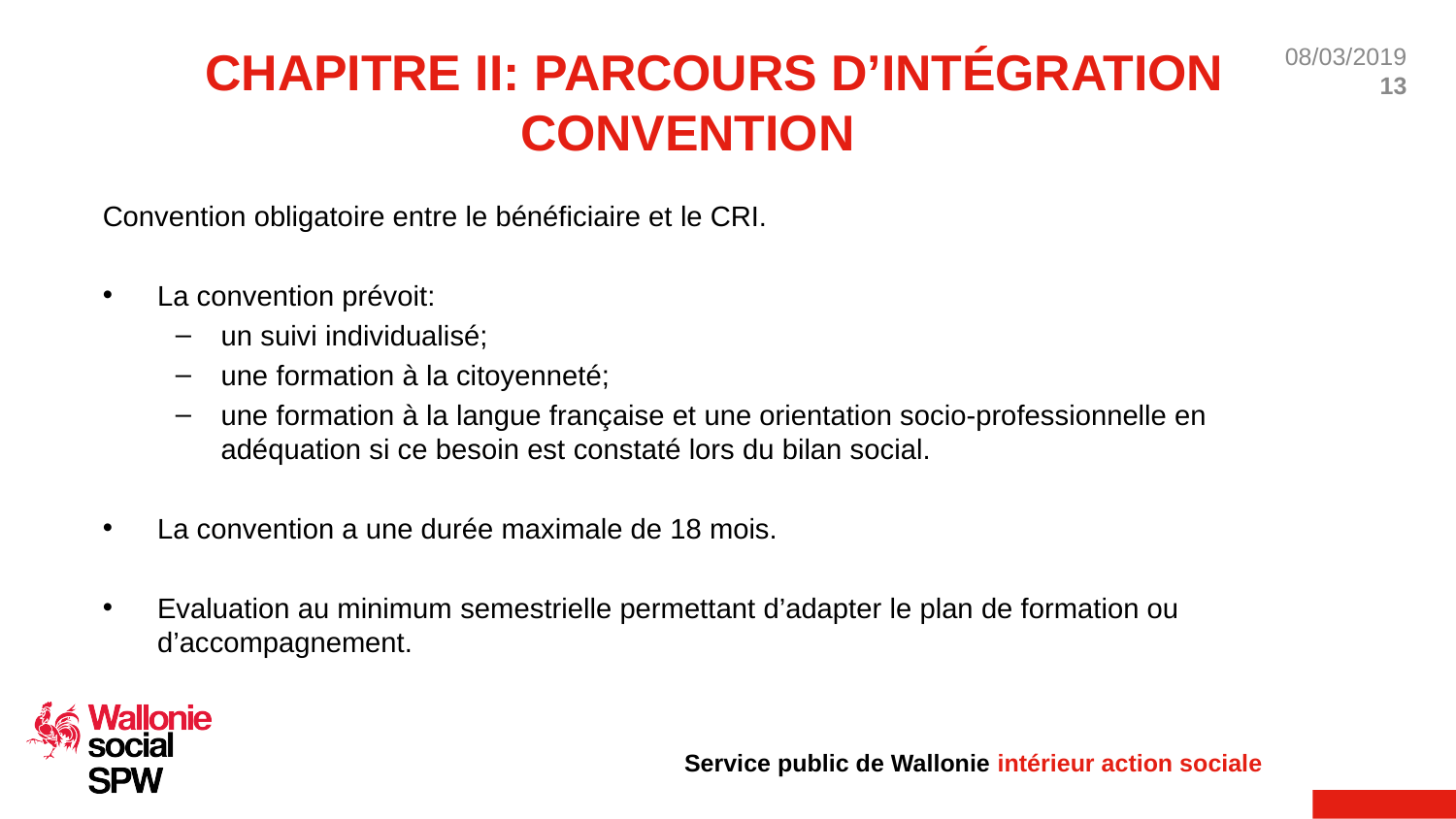

# CHAPITRE II: PARCOURS D’INTÉGRATION CONVENTION
Convention obligatoire entre le bénéficiaire et le CRI.

La convention prévoit:
un suivi individualisé;
une formation à la citoyenneté;
une formation à la langue française et une orientation socio-professionnelle en adéquation si ce besoin est constaté lors du bilan social.

La convention a une durée maximale de 18 mois.

Evaluation au minimum semestrielle permettant d’adapter le plan de formation ou d’accompagnement.